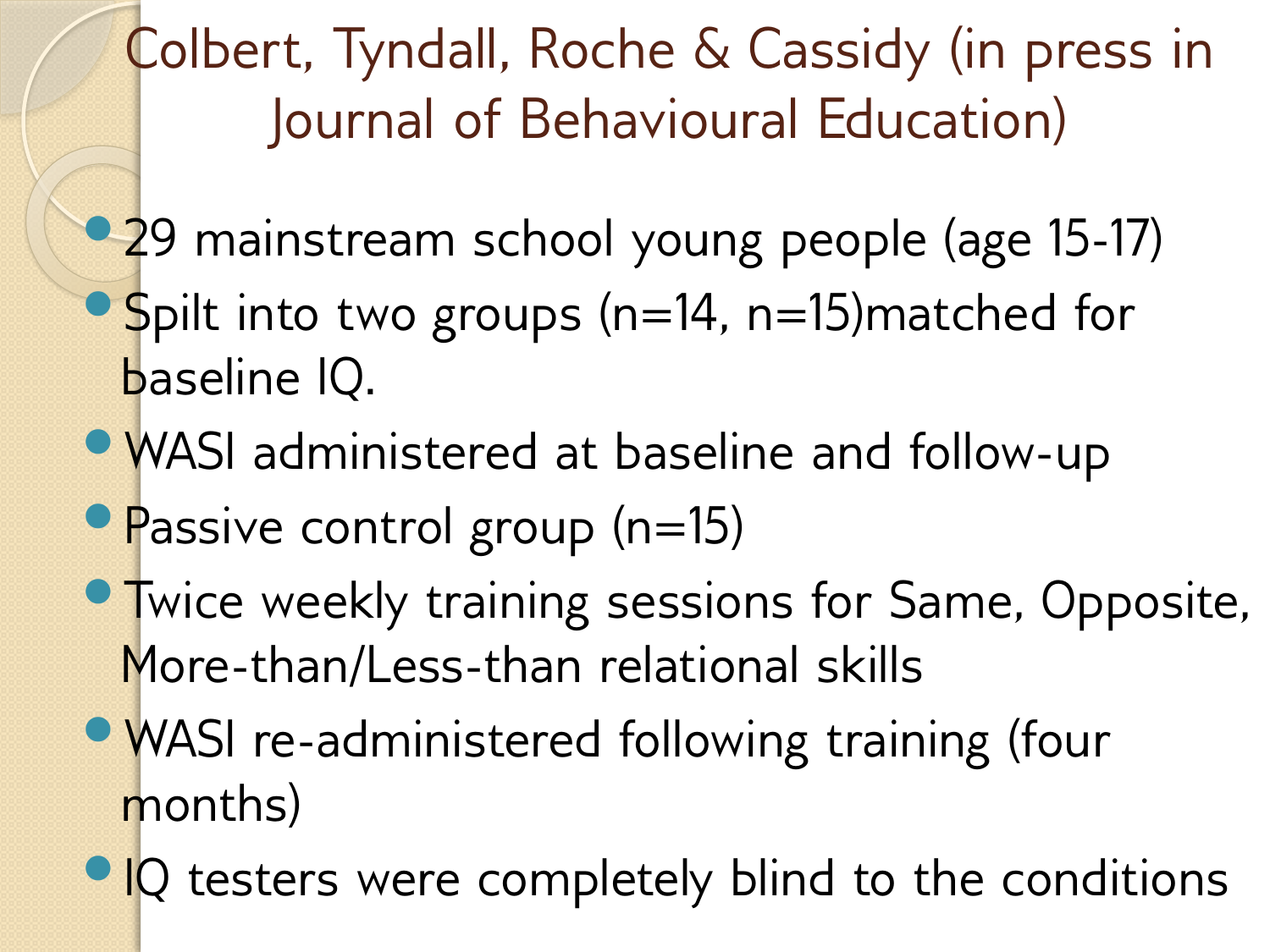

# Colbert, Tyndall, Roche & Cassidy (in press in Journal of Behavioural Education)
29 mainstream school young people (age 15-17)
Spilt into two groups (n=14, n=15)matched for baseline IQ.
WASI administered at baseline and follow-up
Passive control group (n=15)
Twice weekly training sessions for Same, Opposite, More-than/Less-than relational skills
WASI re-administered following training (four months)
IQ testers were completely blind to the conditions